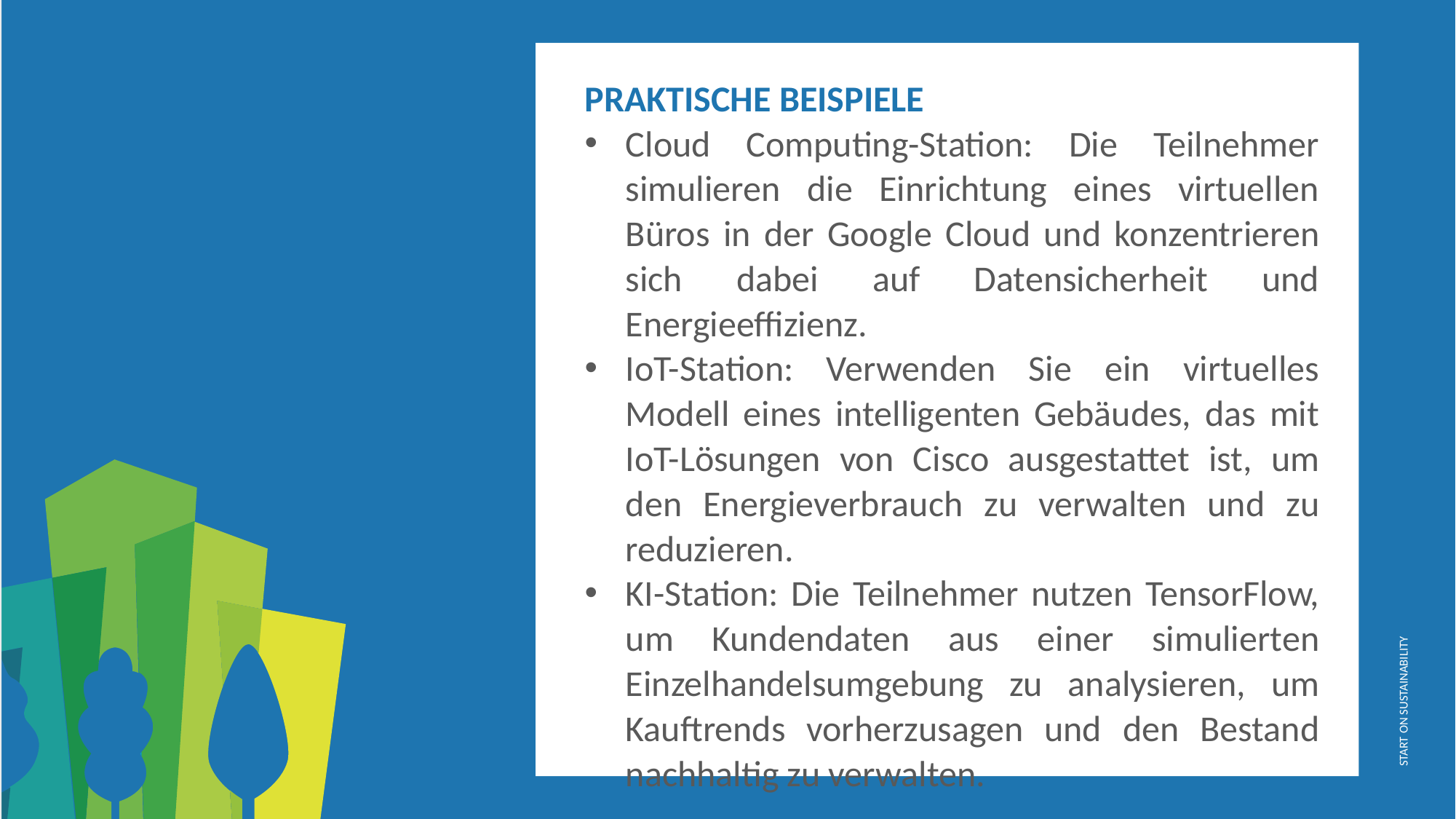

PRAKTISCHE BEISPIELE
Cloud Computing-Station: Die Teilnehmer simulieren die Einrichtung eines virtuellen Büros in der Google Cloud und konzentrieren sich dabei auf Datensicherheit und Energieeffizienz.
IoT-Station: Verwenden Sie ein virtuelles Modell eines intelligenten Gebäudes, das mit IoT-Lösungen von Cisco ausgestattet ist, um den Energieverbrauch zu verwalten und zu reduzieren.
KI-Station: Die Teilnehmer nutzen TensorFlow, um Kundendaten aus einer simulierten Einzelhandelsumgebung zu analysieren, um Kauftrends vorherzusagen und den Bestand nachhaltig zu verwalten.